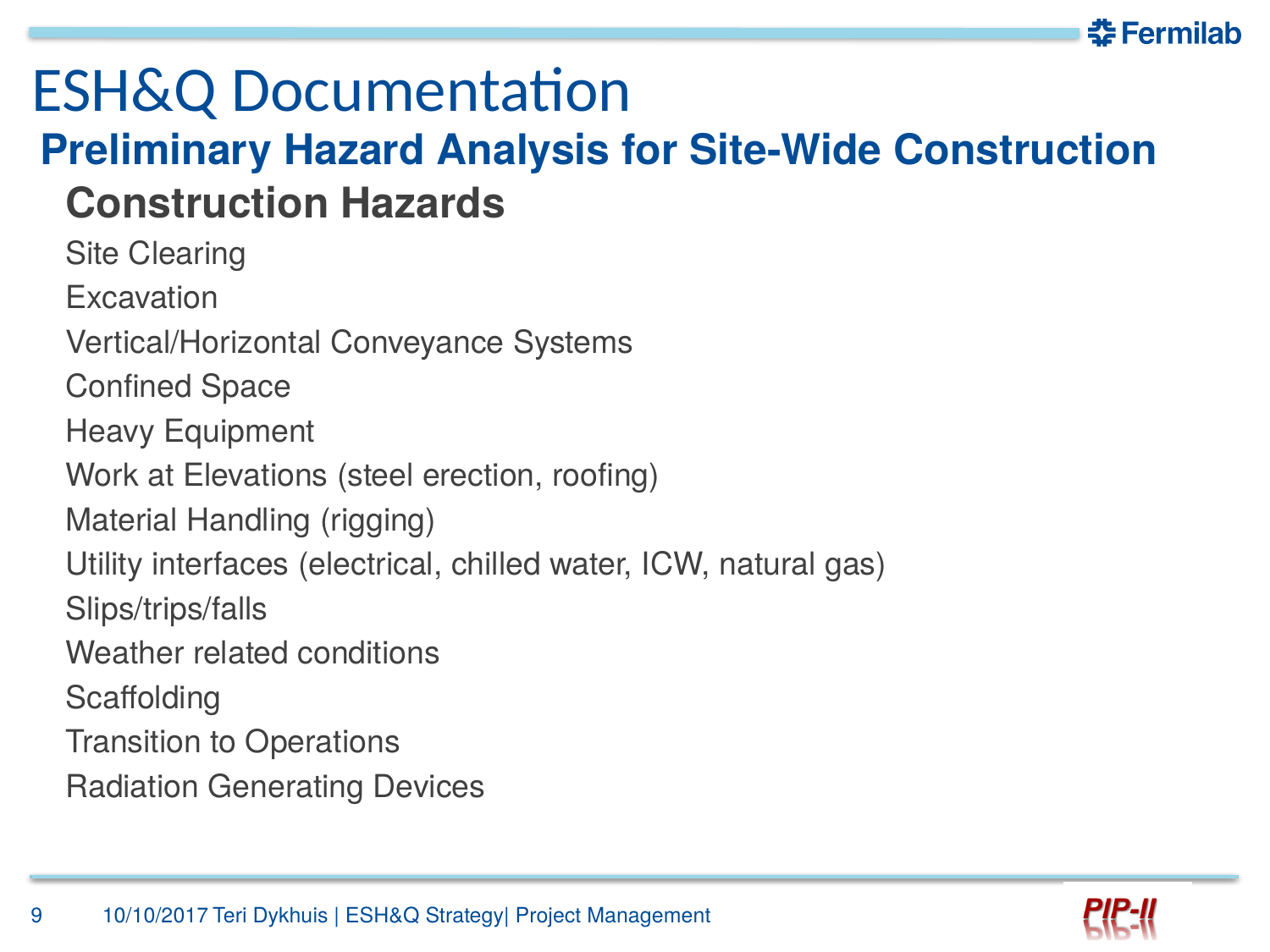

# ESH&Q Documentation
Preliminary Hazard Analysis for Site-Wide Construction

Construction Hazards
Site Clearing
Excavation
Vertical/Horizontal Conveyance Systems
Confined Space
Heavy Equipment
Work at Elevations (steel erection, roofing)
Material Handling (rigging)
Utility interfaces (electrical, chilled water, ICW, natural gas)
Slips/trips/falls
Weather related conditions
Scaffolding
Transition to Operations
Radiation Generating Devices

9
10/10/2017
Teri Dykhuis | ESH&Q Strategy| Project Management